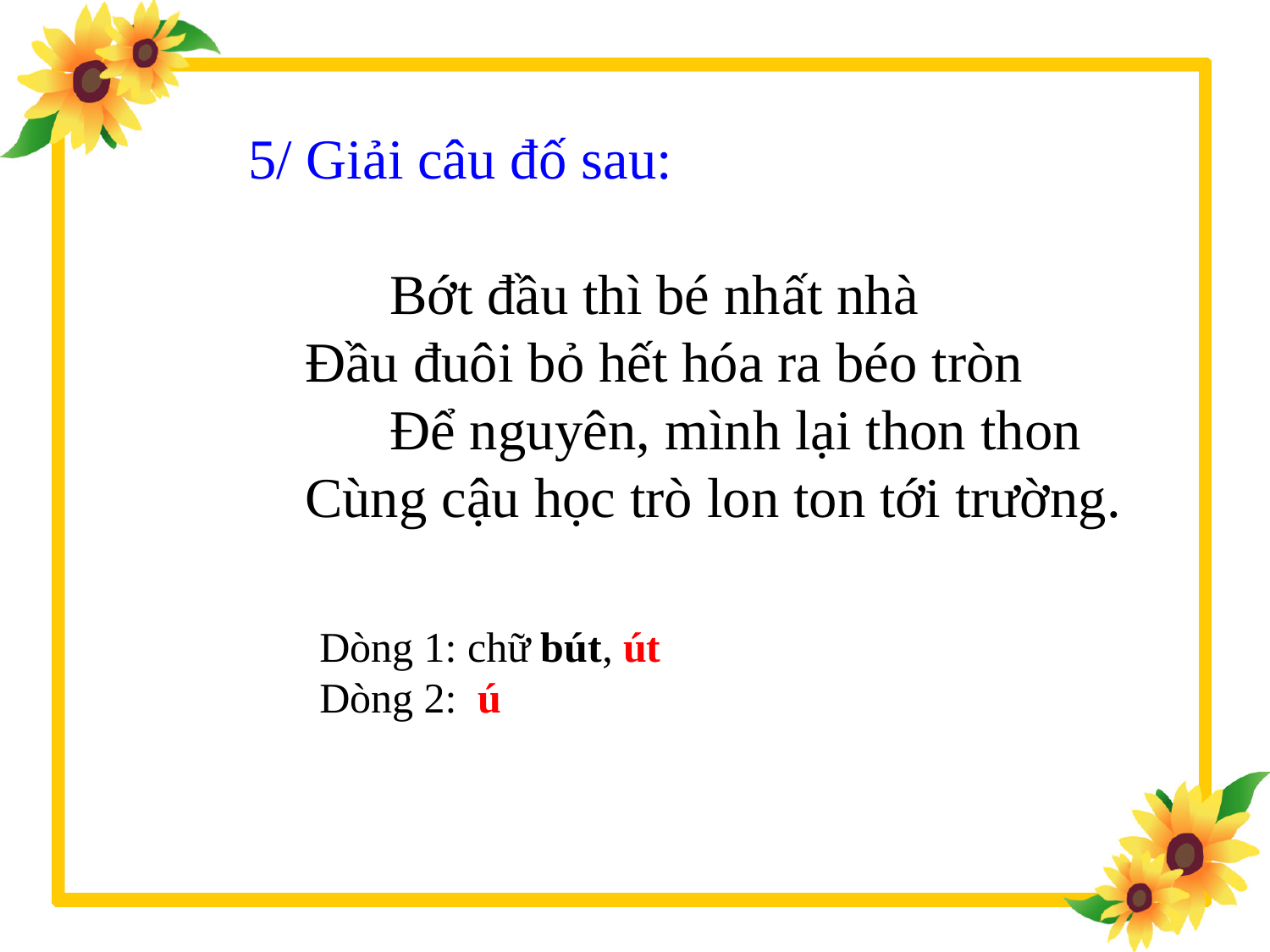

5/ Giải câu đố sau:

          Bớt đầu thì bé nhất nhà
    Đầu đuôi bỏ hết hóa ra béo tròn
          Để nguyên, mình lại thon thon
    Cùng cậu học trò lon ton tới trường.
Dòng 1: chữ bút, út
Dòng 2:  ú